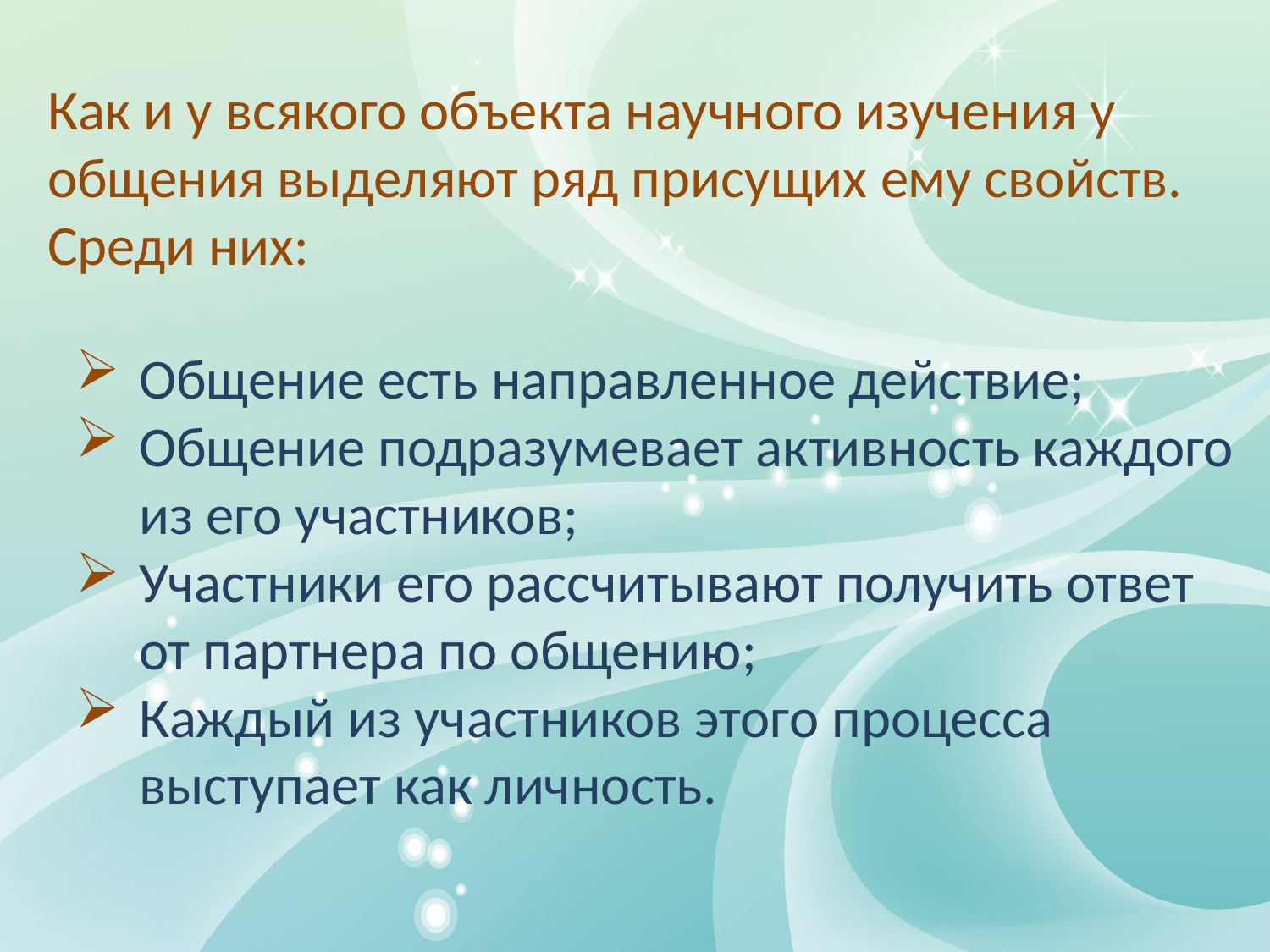

Как и у всякого объекта научного изучения у общения выделяют ряд присущих ему свойств.
Среди них:

Общение есть направленное действие;
Общение подразумевает активность каждого из его участников;
Участники его рассчитывают получить ответ от партнера по общению;
Каждый из участников этого процесса выступает как личность.